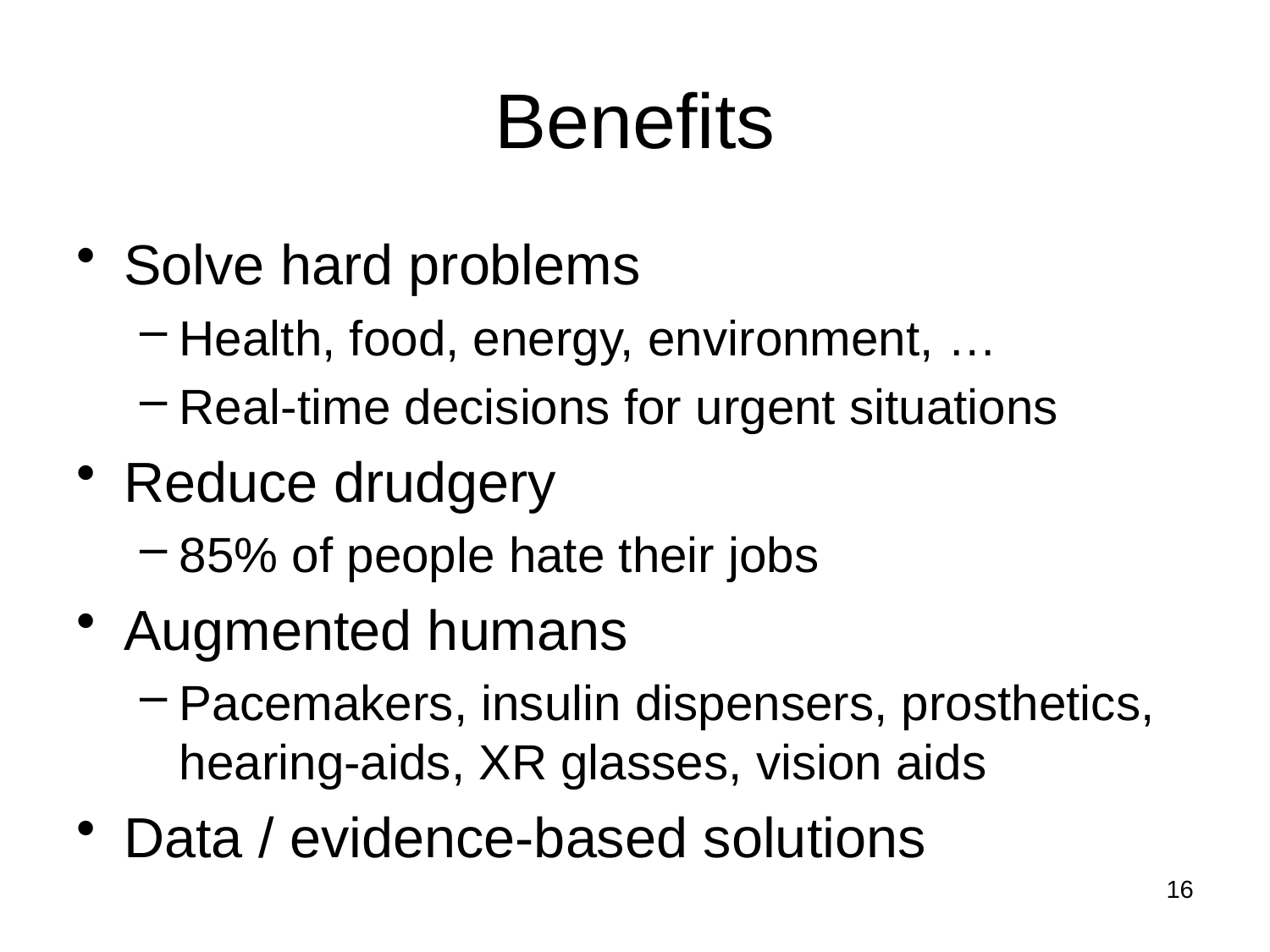

# Benefits
Solve hard problems
Health, food, energy, environment, …
Real-time decisions for urgent situations
Reduce drudgery
85% of people hate their jobs
Augmented humans
Pacemakers, insulin dispensers, prosthetics, hearing-aids, XR glasses, vision aids
Data / evidence-based solutions
16